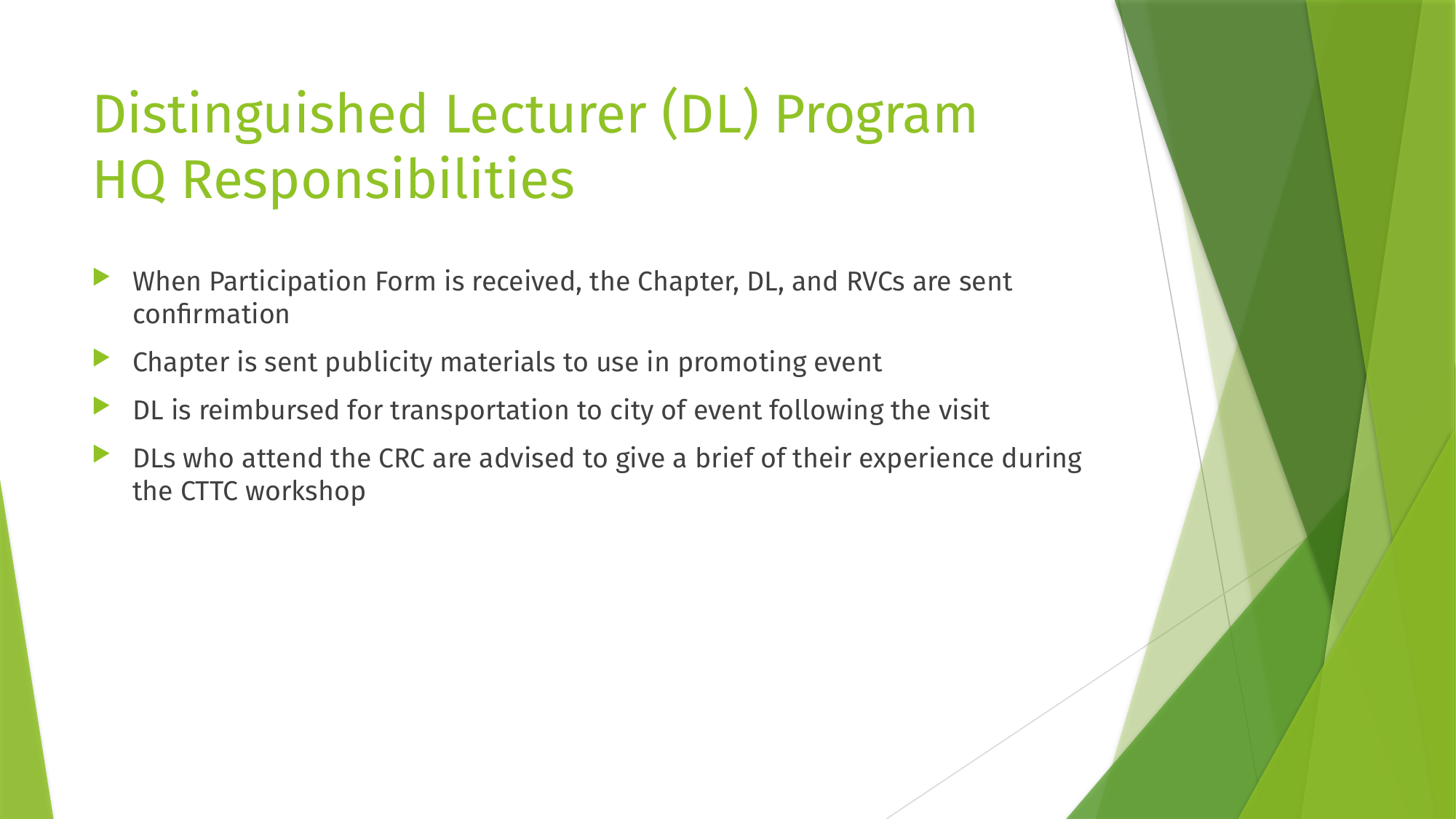

# Distinguished Lecturer (DL) Program HQ Responsibilities
When Participation Form is received, the Chapter, DL, and RVCs are sent confirmation
Chapter is sent publicity materials to use in promoting event
DL is reimbursed for transportation to city of event following the visit
DLs who attend the CRC are advised to give a brief of their experience during the CTTC workshop